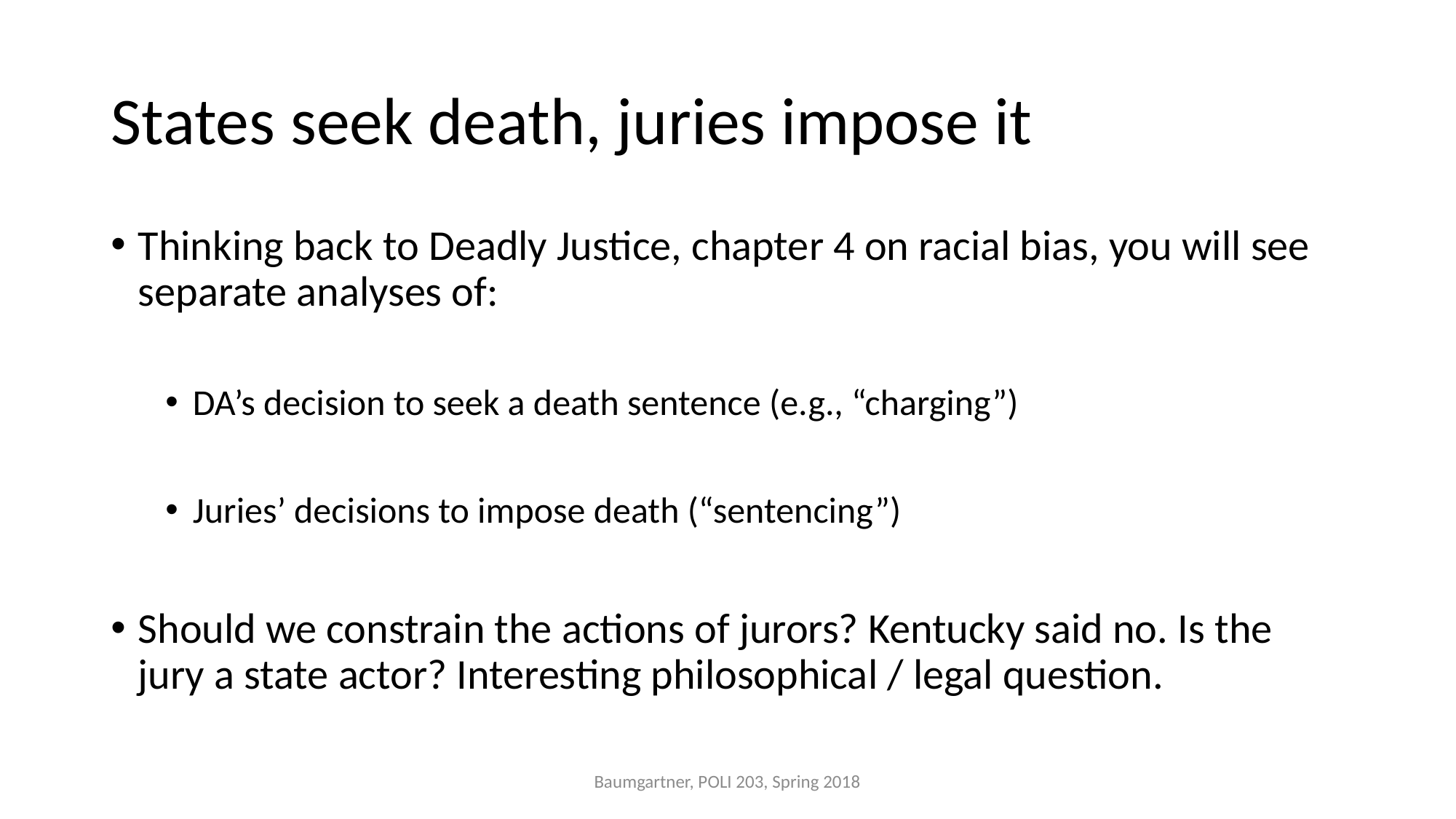

# States seek death, juries impose it
Thinking back to Deadly Justice, chapter 4 on racial bias, you will see separate analyses of:

DA’s decision to seek a death sentence (e.g., “charging”)

Juries’ decisions to impose death (“sentencing”)

Should we constrain the actions of jurors? Kentucky said no. Is the jury a state actor? Interesting philosophical / legal question.
Baumgartner, POLI 203, Spring 2018